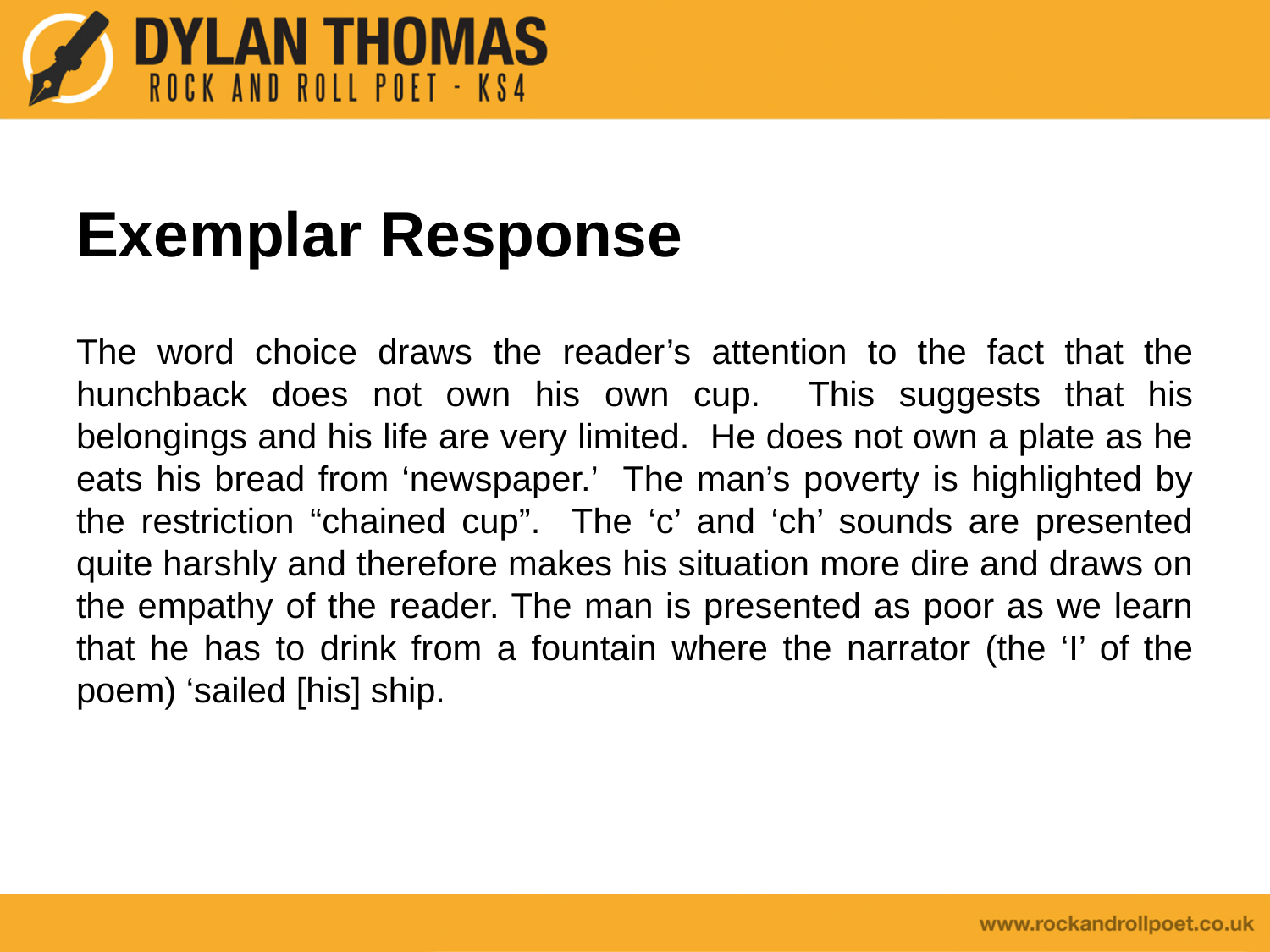

# Exemplar Response
The word choice draws the reader’s attention to the fact that the hunchback does not own his own cup.  This suggests that his belongings and his life are very limited.  He does not own a plate as he eats his bread from ‘newspaper.’  The man’s poverty is highlighted by the restriction “chained cup”.  The ‘c’ and ‘ch’ sounds are presented quite harshly and therefore makes his situation more dire and draws on the empathy of the reader. The man is presented as poor as we learn that he has to drink from a fountain where the narrator (the ‘I’ of the poem) ‘sailed [his] ship.